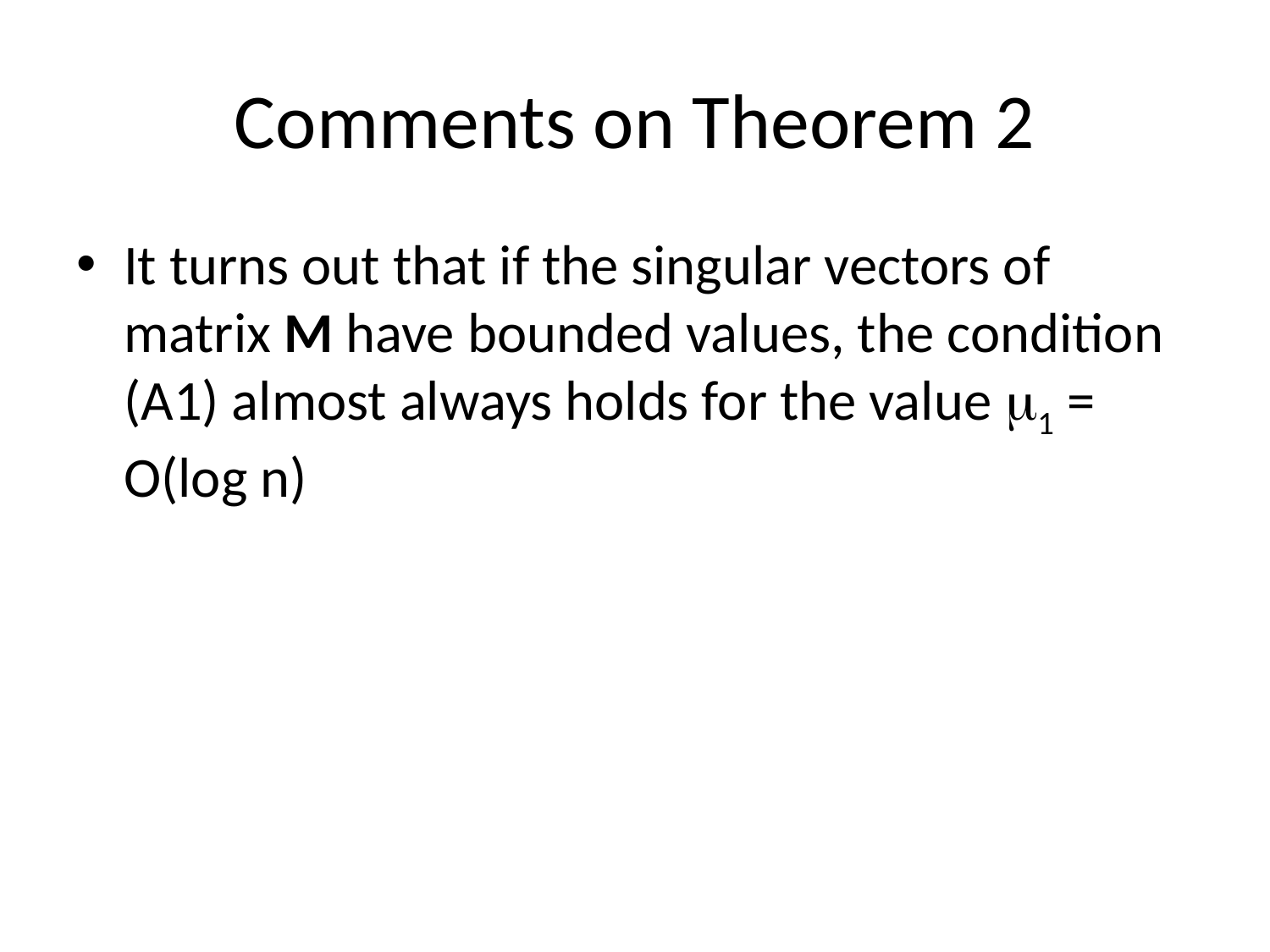

# Comments on Theorem 2
It turns out that if the singular vectors of matrix M have bounded values, the condition (A1) almost always holds for the value μ1 = O(log n)